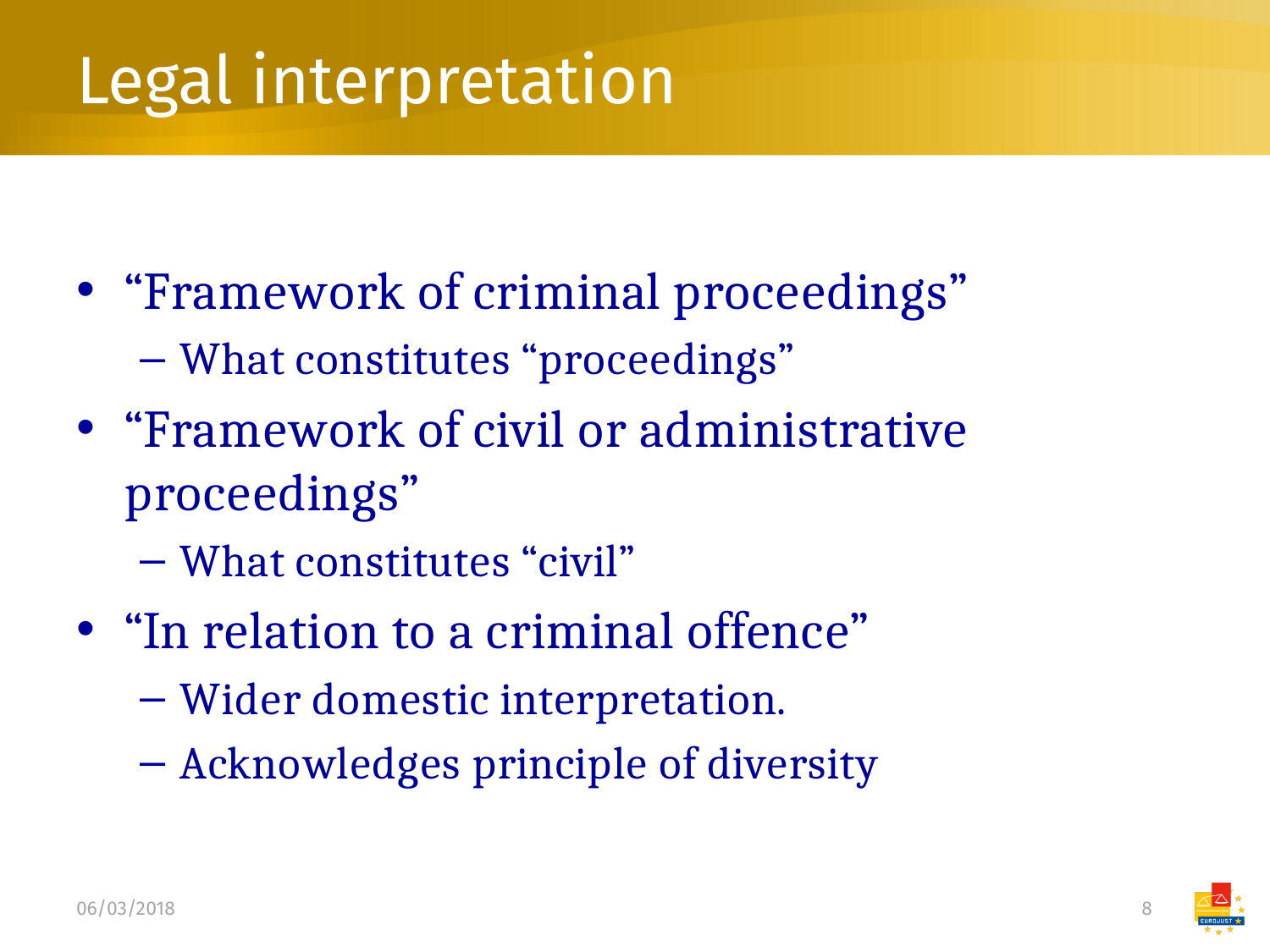

# Legal interpretation

“Framework of criminal proceedings”
What constitutes “proceedings”
“Framework of civil or administrative proceedings”
What constitutes “civil”
“In relation to a criminal offence”
Wider domestic interpretation.
Acknowledges principle of diversity

06/03/2018

8